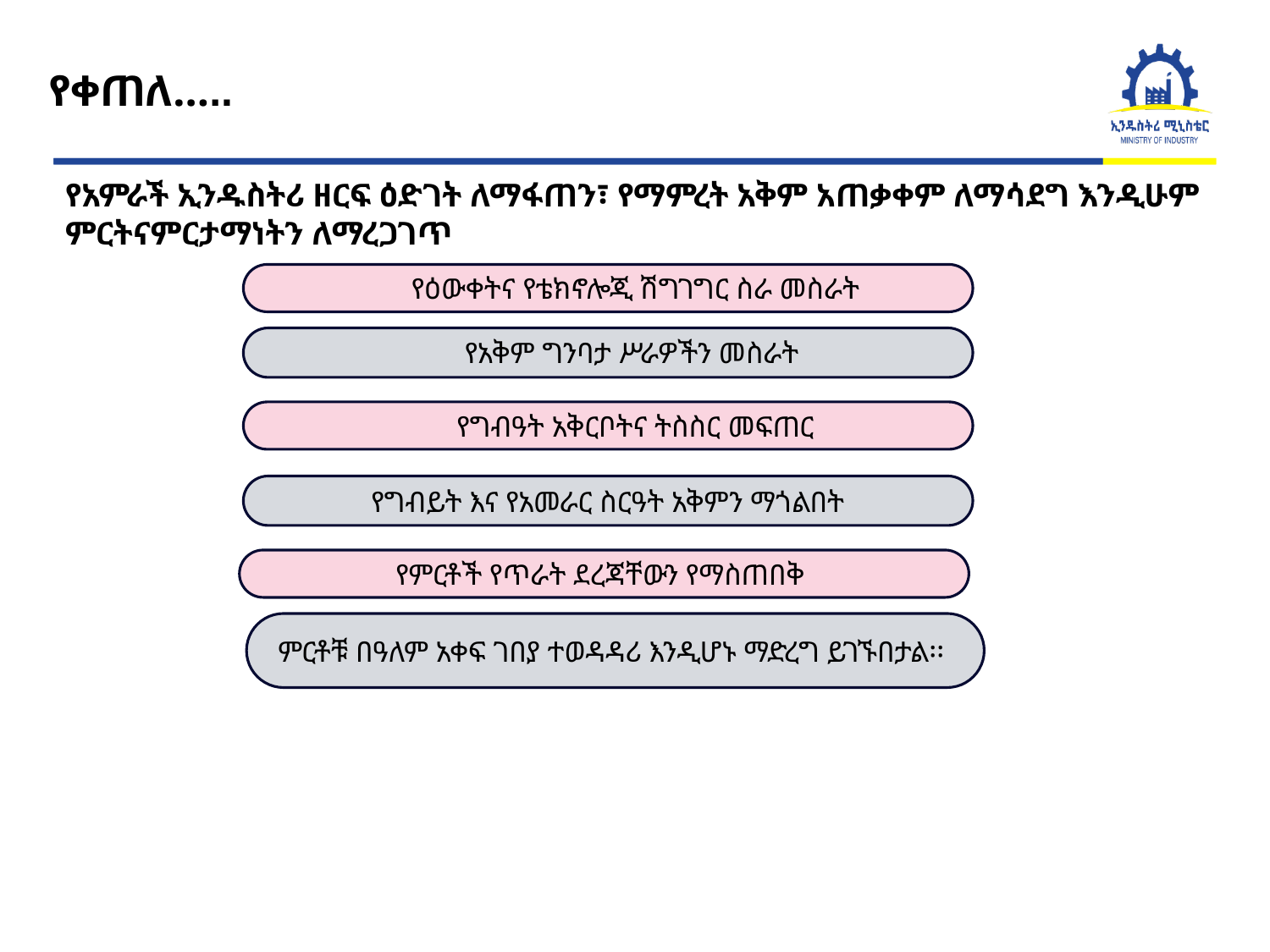

የቀጠለ…..
የአምራች ኢንዱስትሪ ዘርፍ ዕድገት ለማፋጠን፣ የማምረት አቅም አጠቃቀም ለማሳደግ እንዲሁም ምርትናምርታማነትን ለማረጋገጥ
 የዕውቀትና የቴክኖሎጂ ሽግገግር ስራ መስራት
የአቅም ግንባታ ሥራዎችን መስራት
 የግብዓት አቅርቦትና ትስስር መፍጠር
 የግብይት እና የአመራር ስርዓት አቅምን ማጎልበት
የምርቶች የጥራት ደረጃቸውን የማስጠበቅ

ምርቶቹ በዓለም አቀፍ ገበያ ተወዳዳሪ እንዲሆኑ ማድረግ ይገኙበታል፡፡